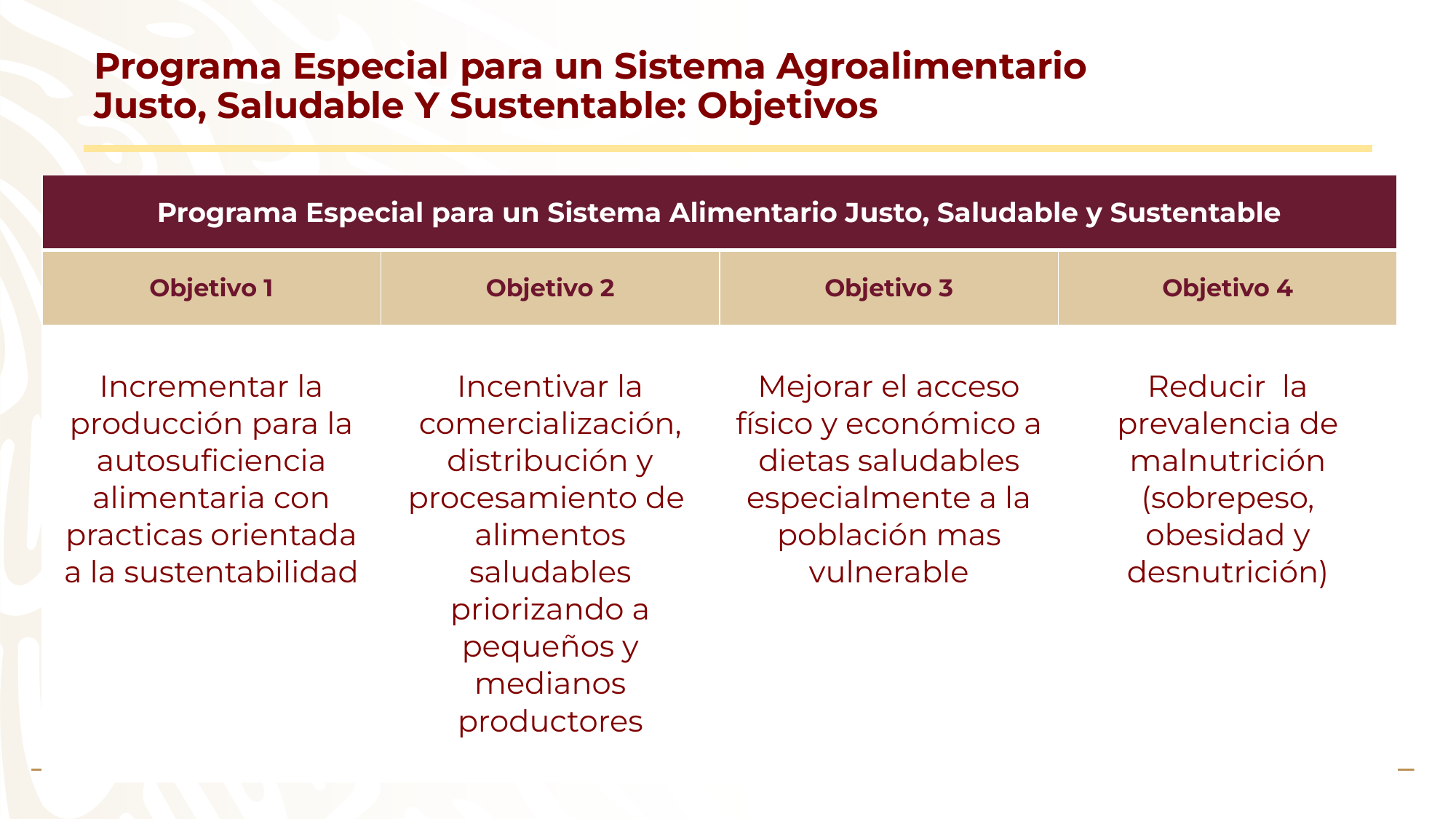

# Programa Especial para un Sistema Agroalimentario Justo, Saludable Y Sustentable: Objetivos
| Programa Especial para un Sistema Alimentario Justo, Saludable y Sustentable |  |  |  |
| --- | --- | --- | --- |
| Objetivo 1 | Objetivo 2 | Objetivo 3 | Objetivo 4 |
| Incrementar la producción para la autosuficiencia alimentaria con practicas orientada a la sustentabilidad | Incentivar la comercialización, distribución y procesamiento de alimentos saludables priorizando a pequeños y medianos productores | Mejorar el acceso físico y económico a dietas saludables especialmente a la población mas vulnerable | Reducir la prevalencia de malnutrición (sobrepeso, obesidad y desnutrición) |